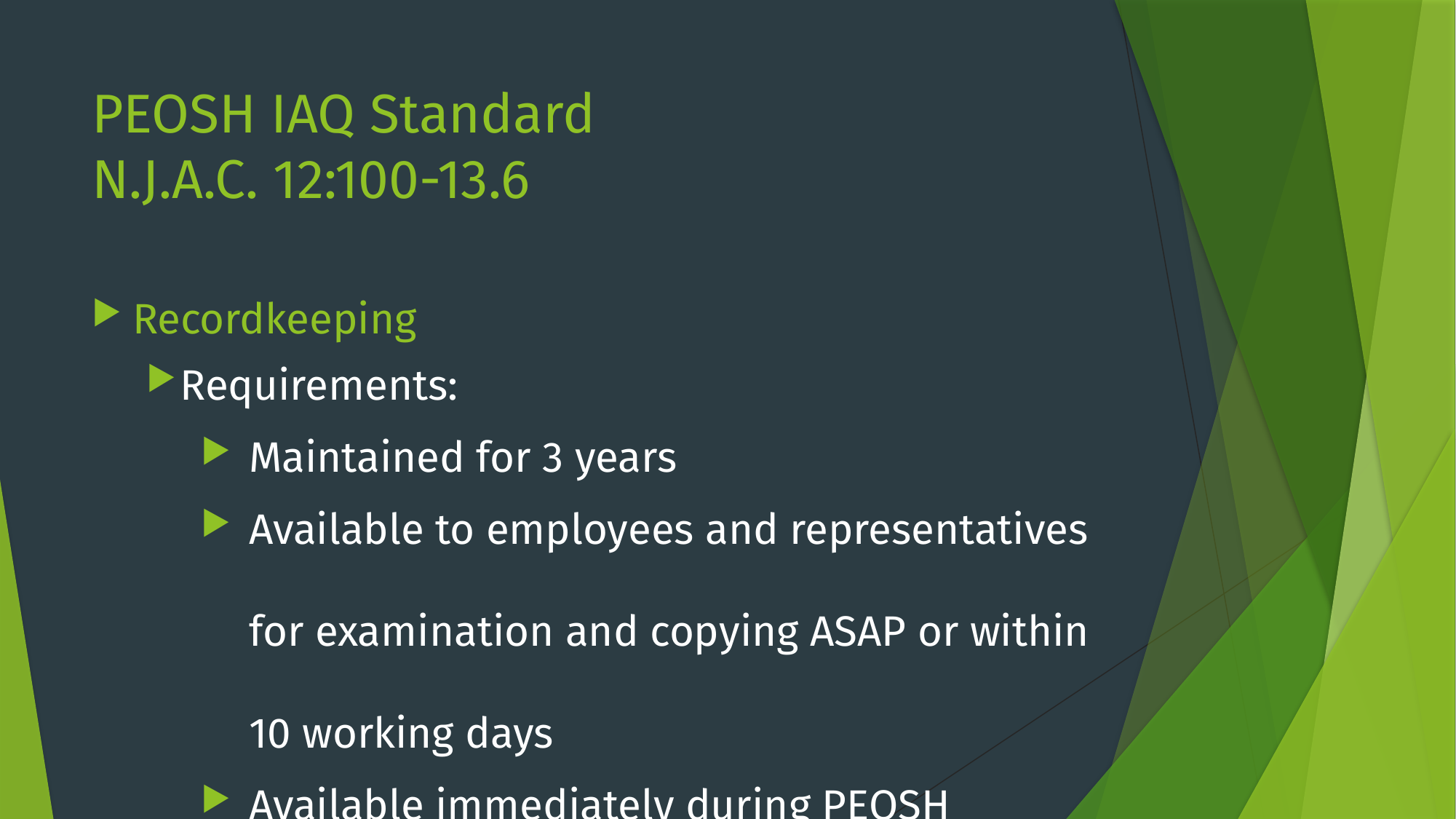

# PEOSH IAQ Standard N.J.A.C. 12:100-13.6
Recordkeeping
Requirements:
Maintained for 3 years
Available to employees and representatives
for examination and copying ASAP or within
10 working days
Available immediately during PEOSH inspection